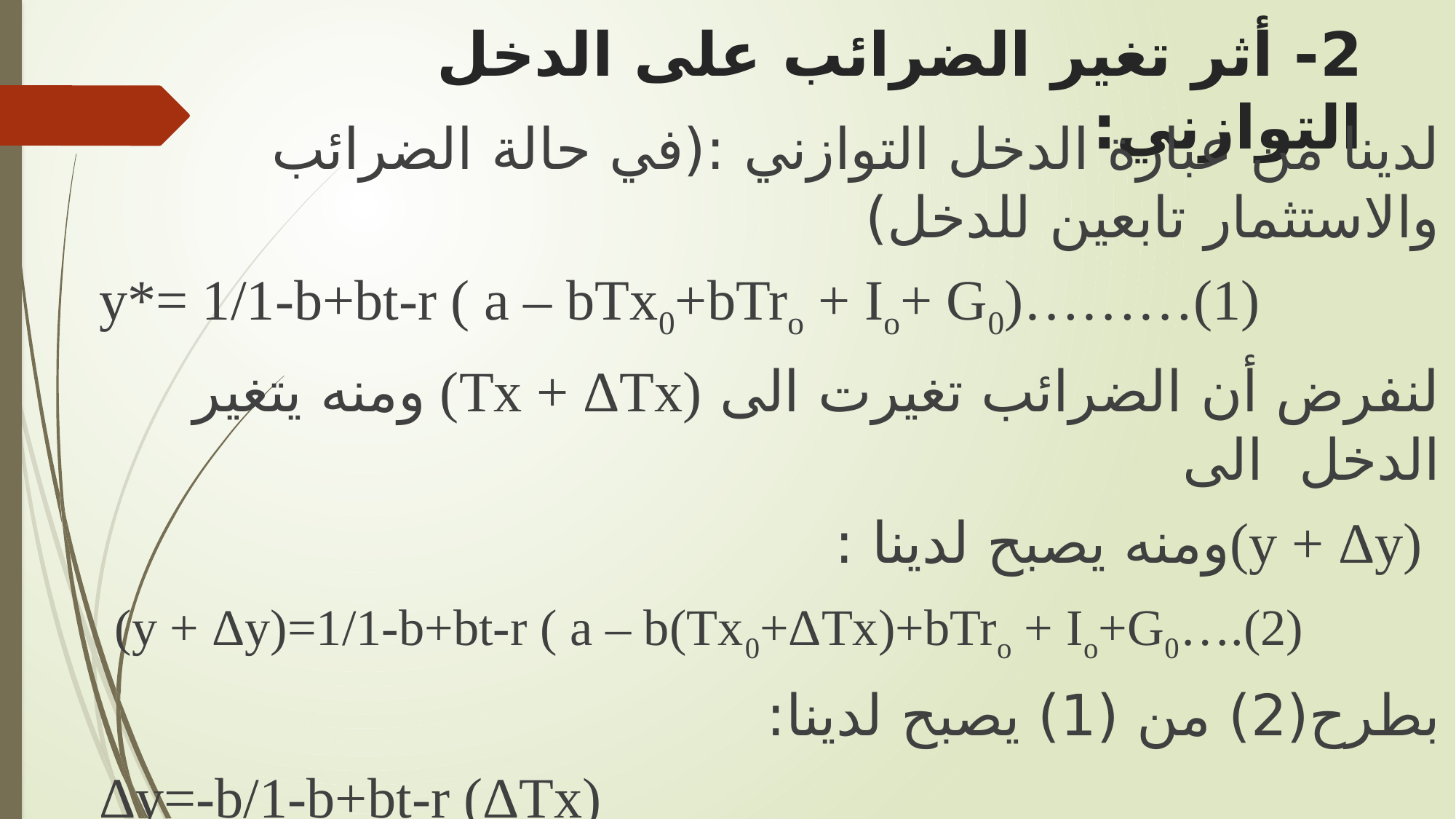

# 2- أثر تغير الضرائب على الدخل التوازني:
لدينا من عبارة الدخل التوازني :(في حالة الضرائب والاستثمار تابعين للدخل)
y*= 1/1-b+bt-r ( a – bTx0+bTro + Io+ G0)………(1)
لنفرض أن الضرائب تغيرت الى (Tx + ΔTx) ومنه يتغير الدخل  الى
 (y + Δy)ومنه يصبح لدينا :
 (y + Δy)=1/1-b+bt-r ( a – b(Tx0+ΔTx)+bTro + Io+G0….(2)
بطرح(2) من (1) يصبح لدينا:
Δy=-b/1-b+bt-r (ΔTx)